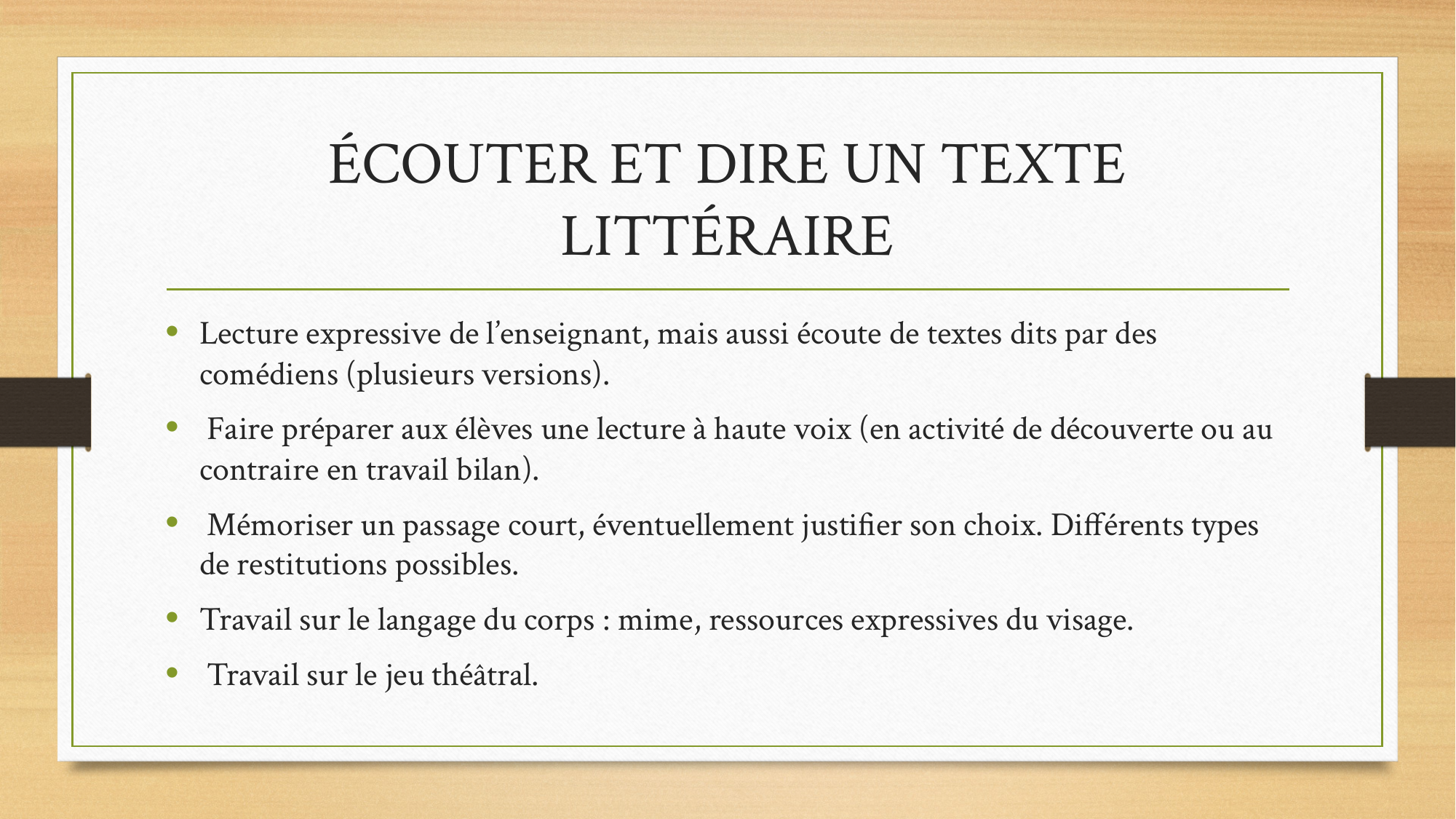

# ÉCOUTER ET DIRE UN TEXTE LITTÉRAIRE
Lecture expressive de l’enseignant, mais aussi écoute de textes dits par des comédiens (plusieurs versions).
 Faire préparer aux élèves une lecture à haute voix (en activité de découverte ou au contraire en travail bilan).
 Mémoriser un passage court, éventuellement justifier son choix. Différents types de restitutions possibles.
Travail sur le langage du corps : mime, ressources expressives du visage.
 Travail sur le jeu théâtral.